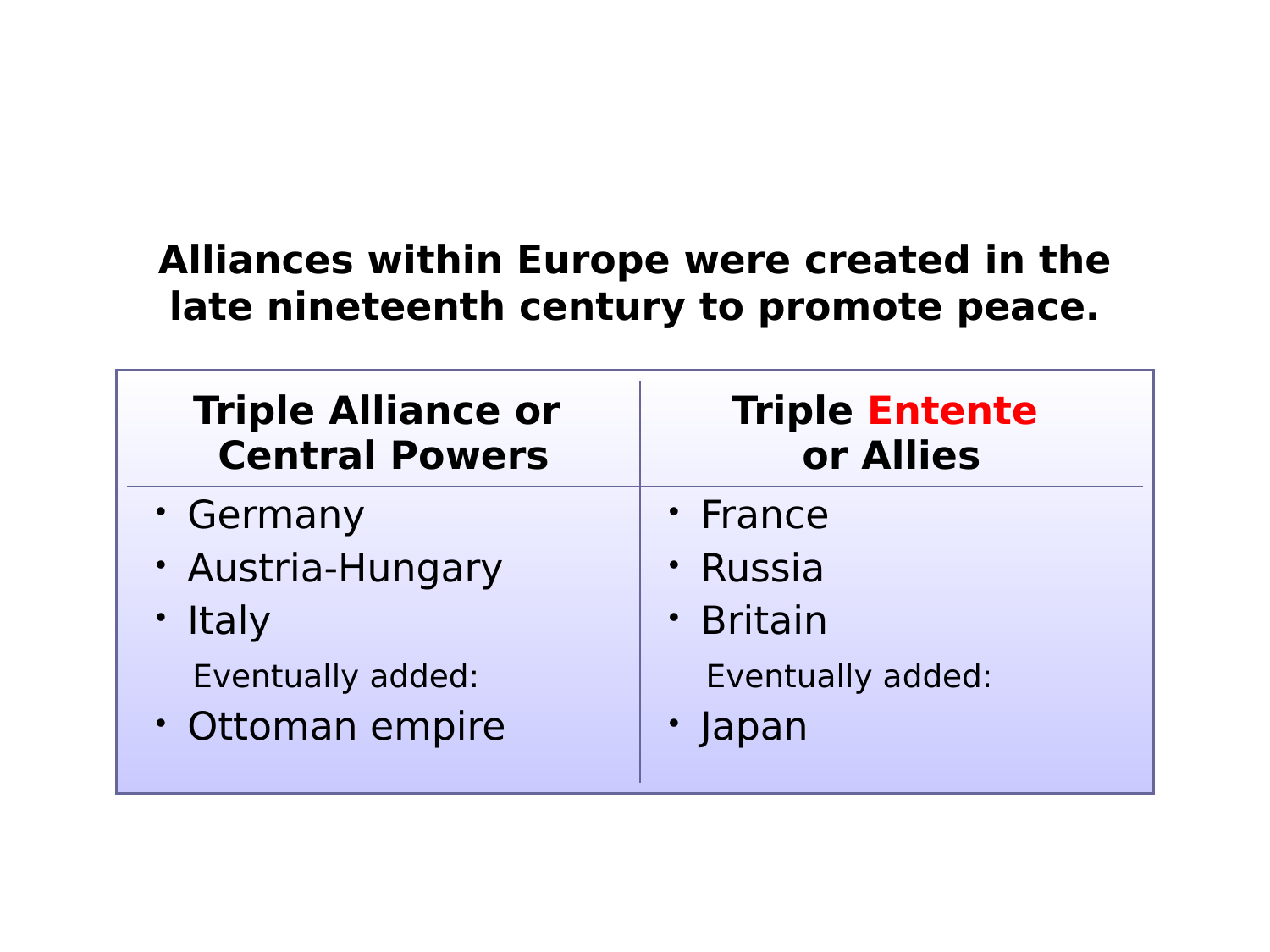

Alliances within Europe were created in the late nineteenth century to promote peace.

| Triple Alliance or Central Powers | Triple Entente or Allies |
| --- | --- |
| Germany Austria-Hungary Italy Eventually added: Ottoman empire | France Russia Britain Eventually added: Japan |